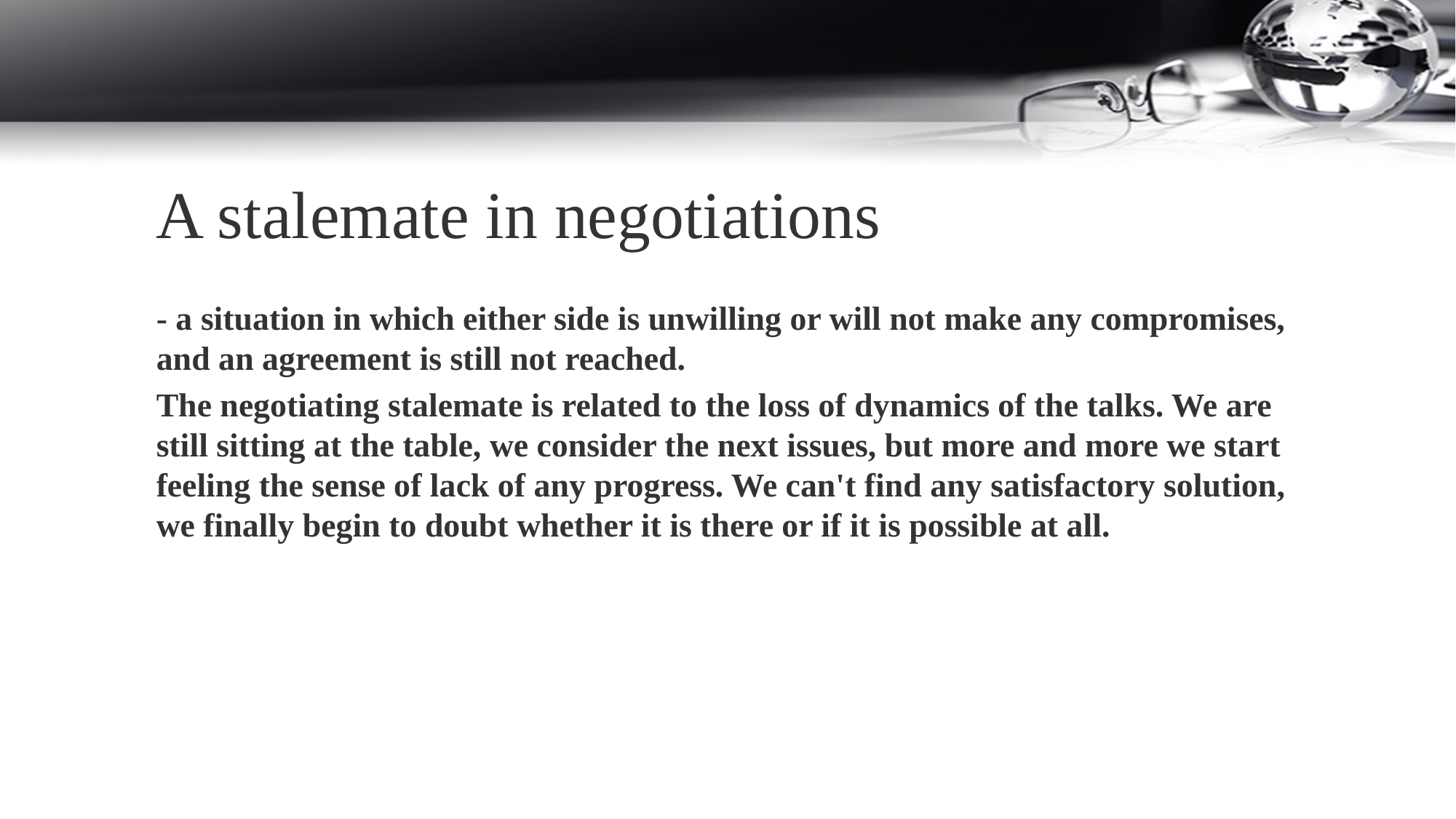

A stalemate in negotiations
- a situation in which either side is unwilling or will not make any compromises, and an agreement is still not reached.
The negotiating stalemate is related to the loss of dynamics of the talks. We are still sitting at the table, we consider the next issues, but more and more we start feeling the sense of lack of any progress. We can't find any satisfactory solution, we finally begin to doubt whether it is there or if it is possible at all.